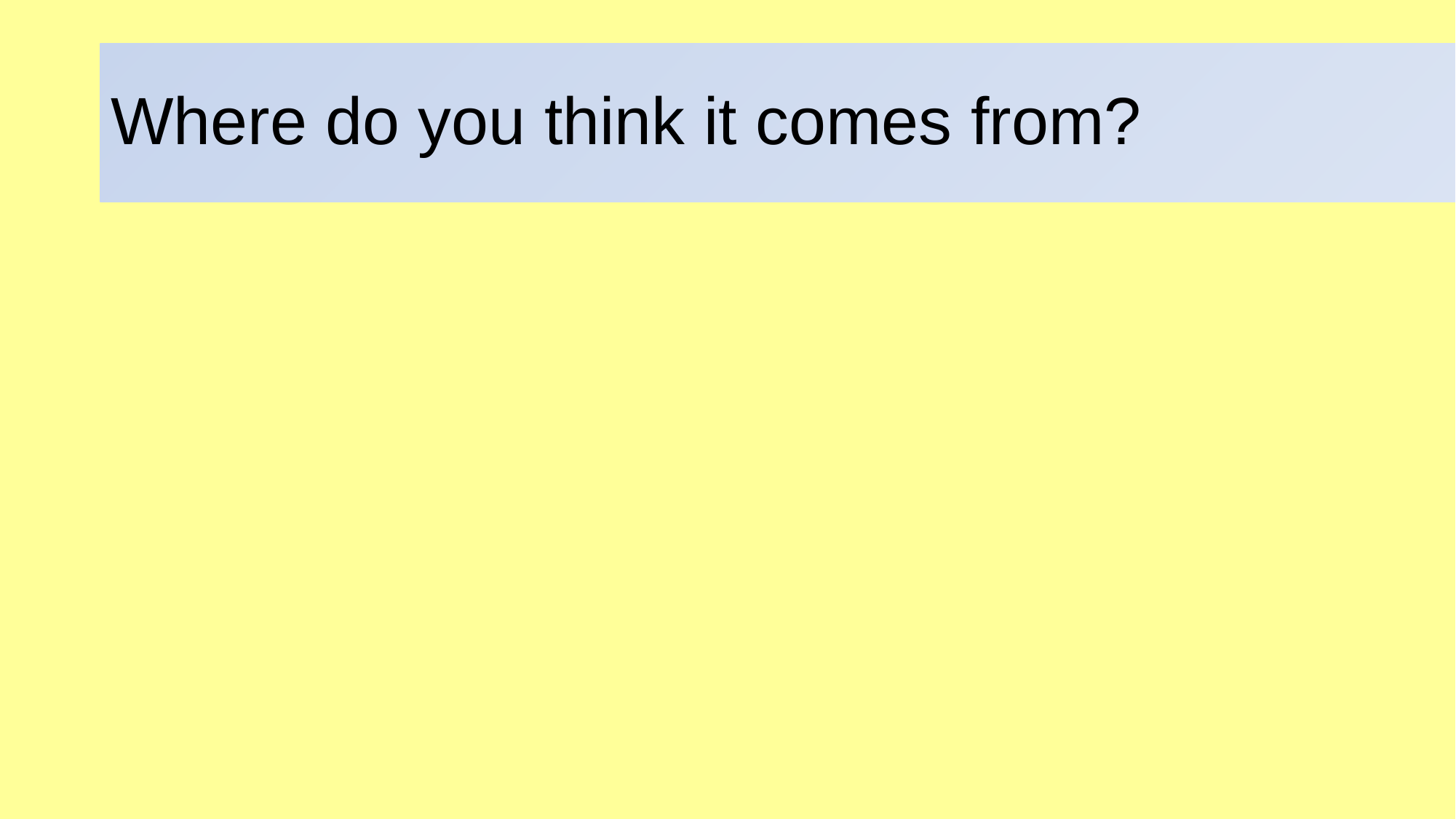

# Where do you think it comes from?